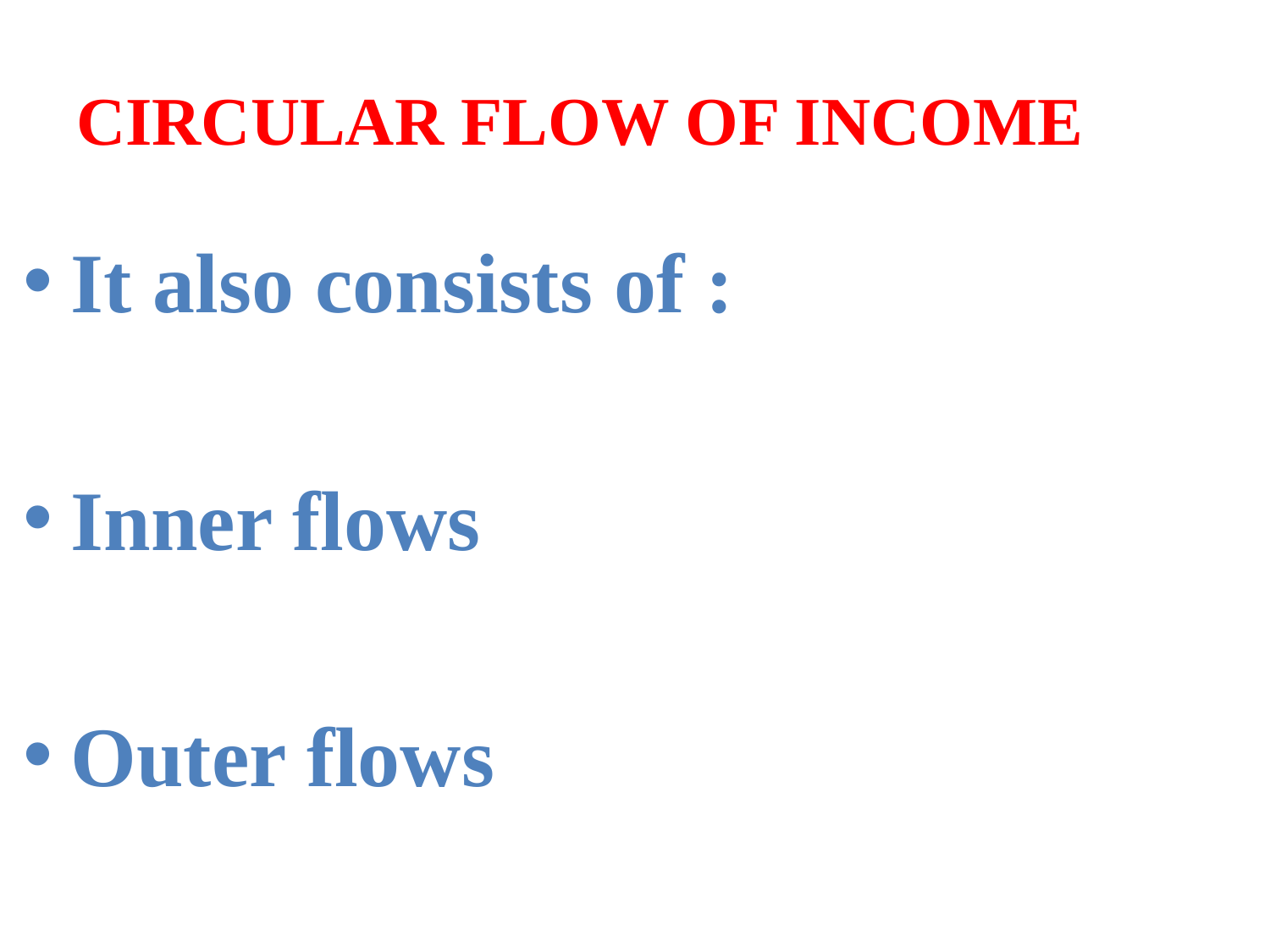

# CIRCULAR FLOW OF INCOME
It also consists of :

Inner flows

Outer flows